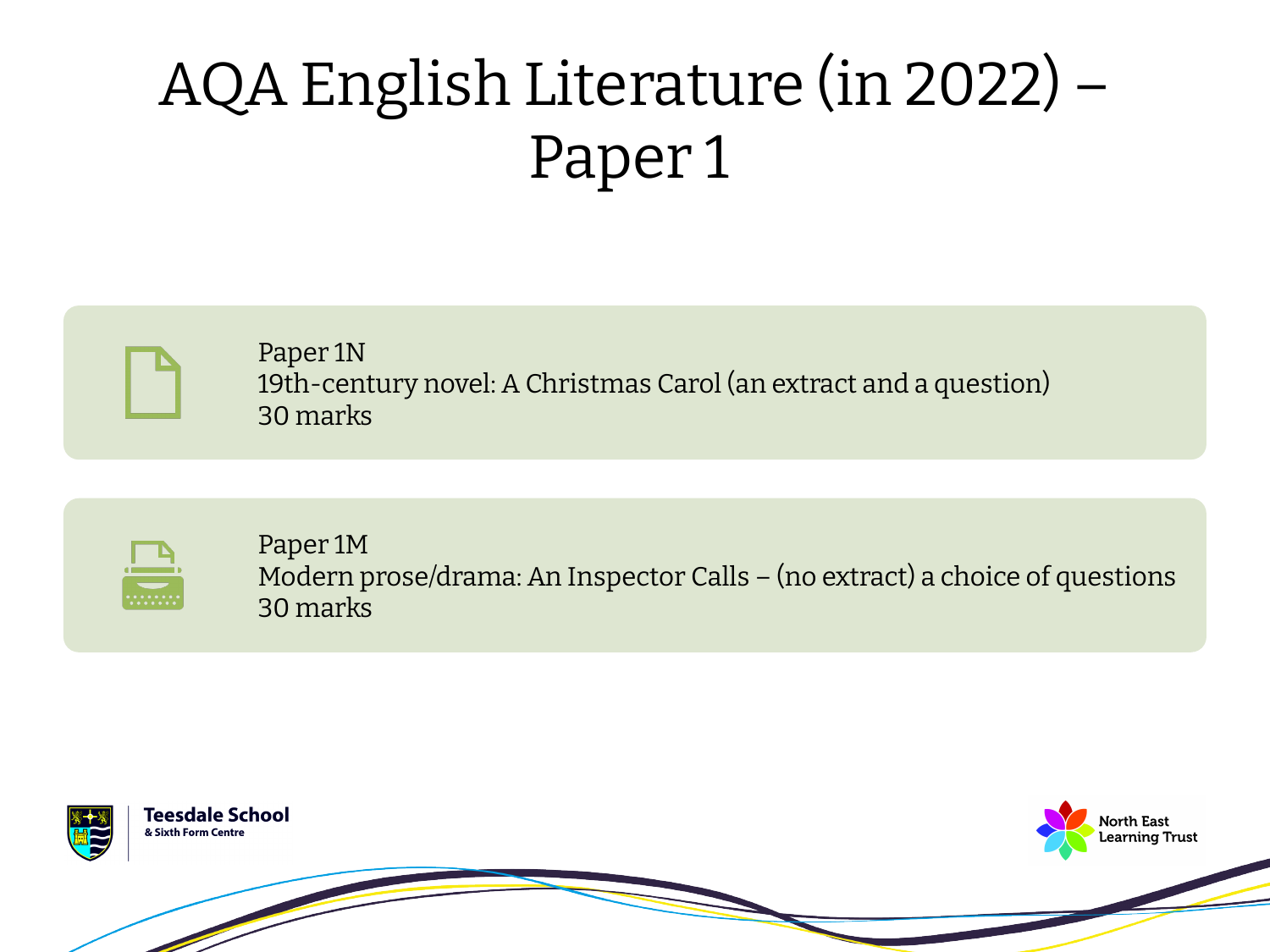

# AQA English Literature (in 2022) – Paper 1
Paper 1N
19th-century novel: A Christmas Carol (an extract and a question)
30 marks
Paper 1M
Modern prose/drama: An Inspector Calls – (no extract) a choice of questions
30 marks